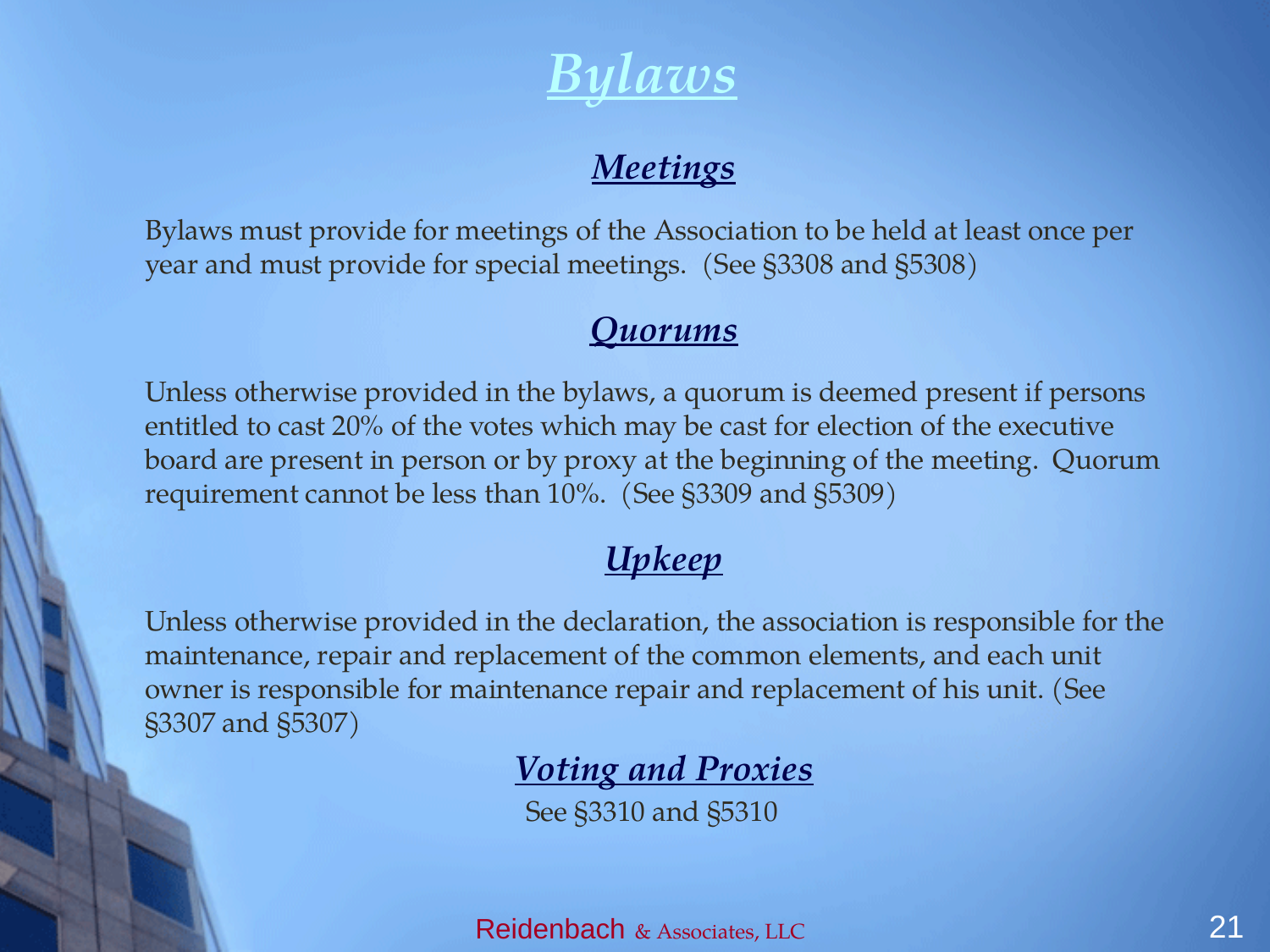

# Bylaws
Meetings

Bylaws must provide for meetings of the Association to be held at least once per year and must provide for special meetings.  (See §3308 and §5308)

Quorums

Unless otherwise provided in the bylaws, a quorum is deemed present if persons entitled to cast 20% of the votes which may be cast for election of the executive board are present in person or by proxy at the beginning of the meeting.  Quorum requirement cannot be less than 10%.  (See §3309 and §5309)

Upkeep

Unless otherwise provided in the declaration, the association is responsible for the maintenance, repair and replacement of the common elements, and each unit owner is responsible for maintenance repair and replacement of his unit. (See §3307 and §5307)
Voting and Proxies
			See §3310 and §5310

21
Reidenbach & Associates, LLC